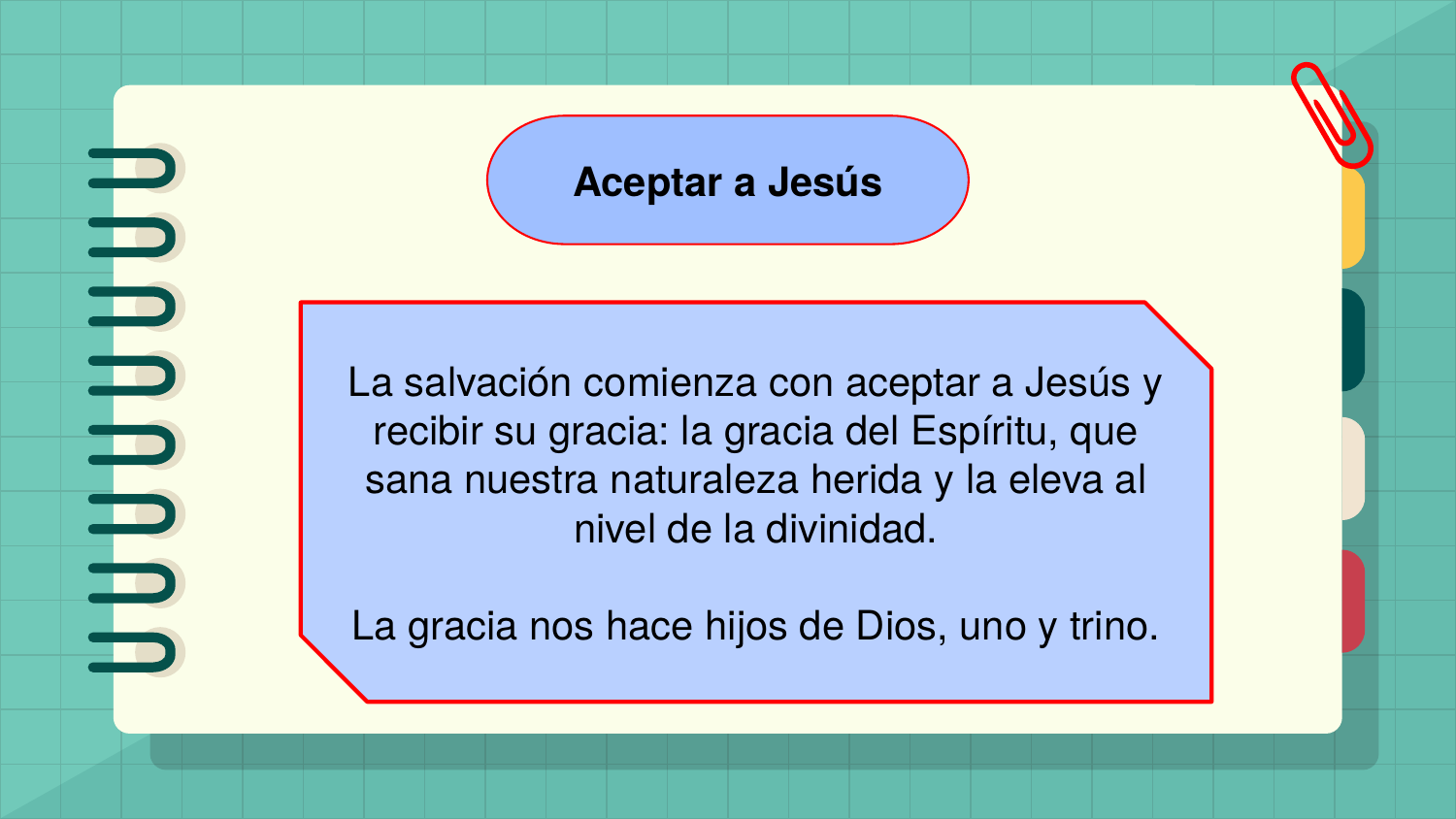

Aceptar a Jesús
La salvación comienza con aceptar a Jesús y recibir su gracia: la gracia del Espíritu, que sana nuestra naturaleza herida y la eleva al nivel de la divinidad.

La gracia nos hace hijos de Dios, uno y trino.